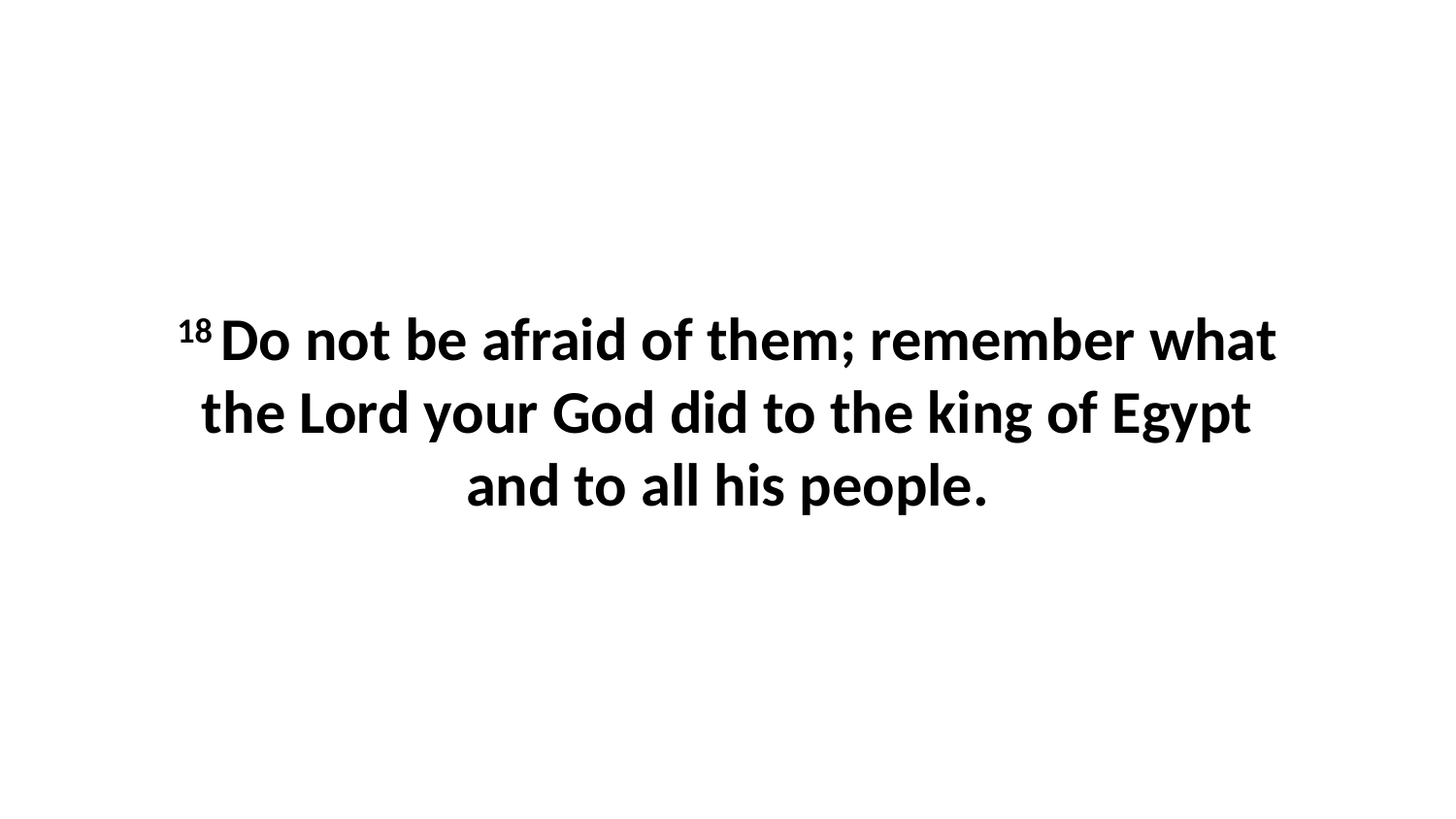

18 Do not be afraid of them; remember what the Lord your God did to the king of Egypt and to all his people.